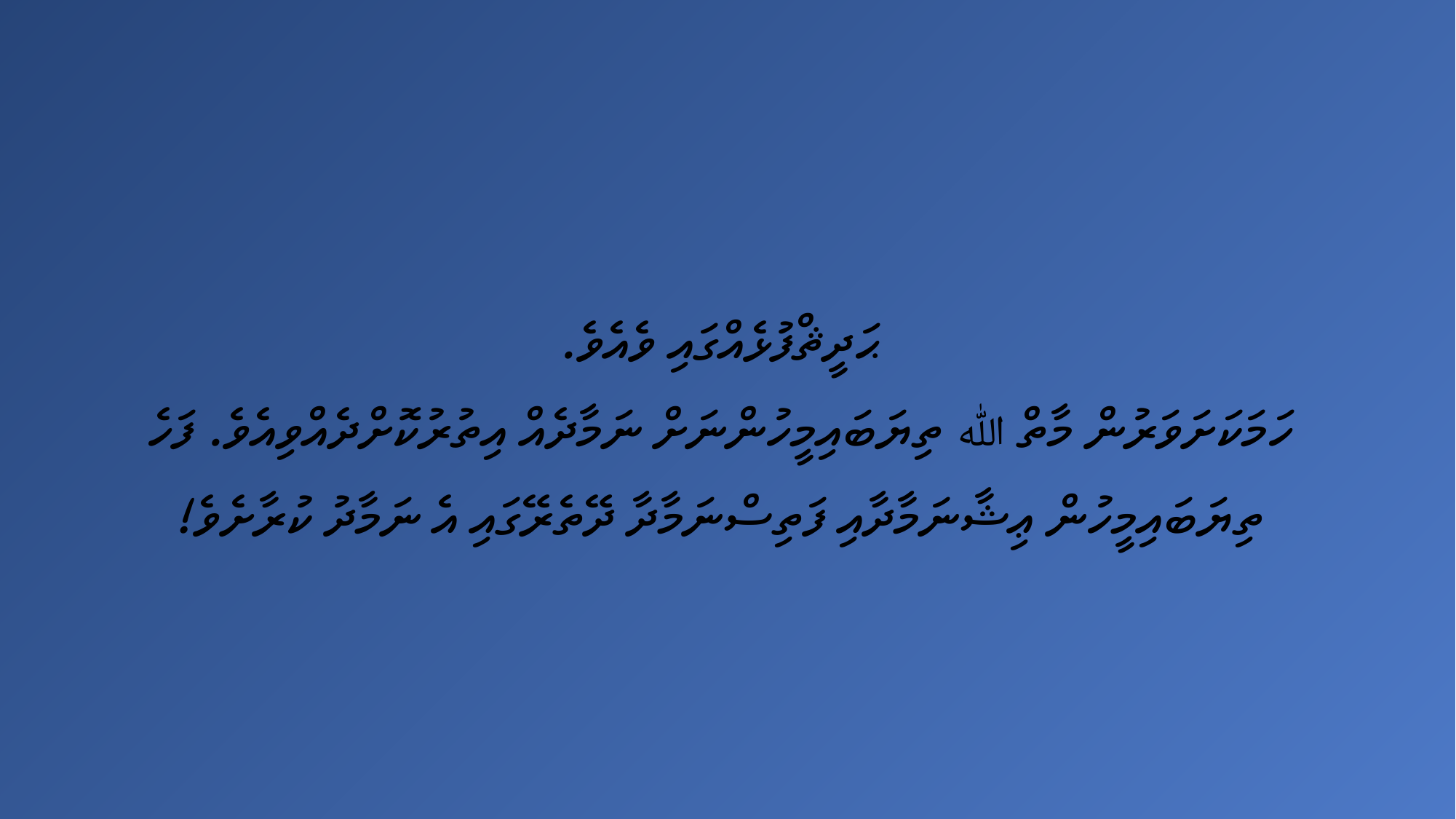

#

ޙަދީޘްފުޅެއްގައި ވެއެވެ.
ހަމަކަށަވަރުން މާތް ﷲ ތިޔަބައިމީހުންނަށް ނަމާދެއް އިތުރުކޮށްދެއްވިއެވެ. ފަހެ ތިޔަބައިމީހުން ޢިޝާނަމާދާއި ފަތިސްނަމާދާ ދޭތެރޭގައި އެ ނަމާދު ކުރާށެވެ!